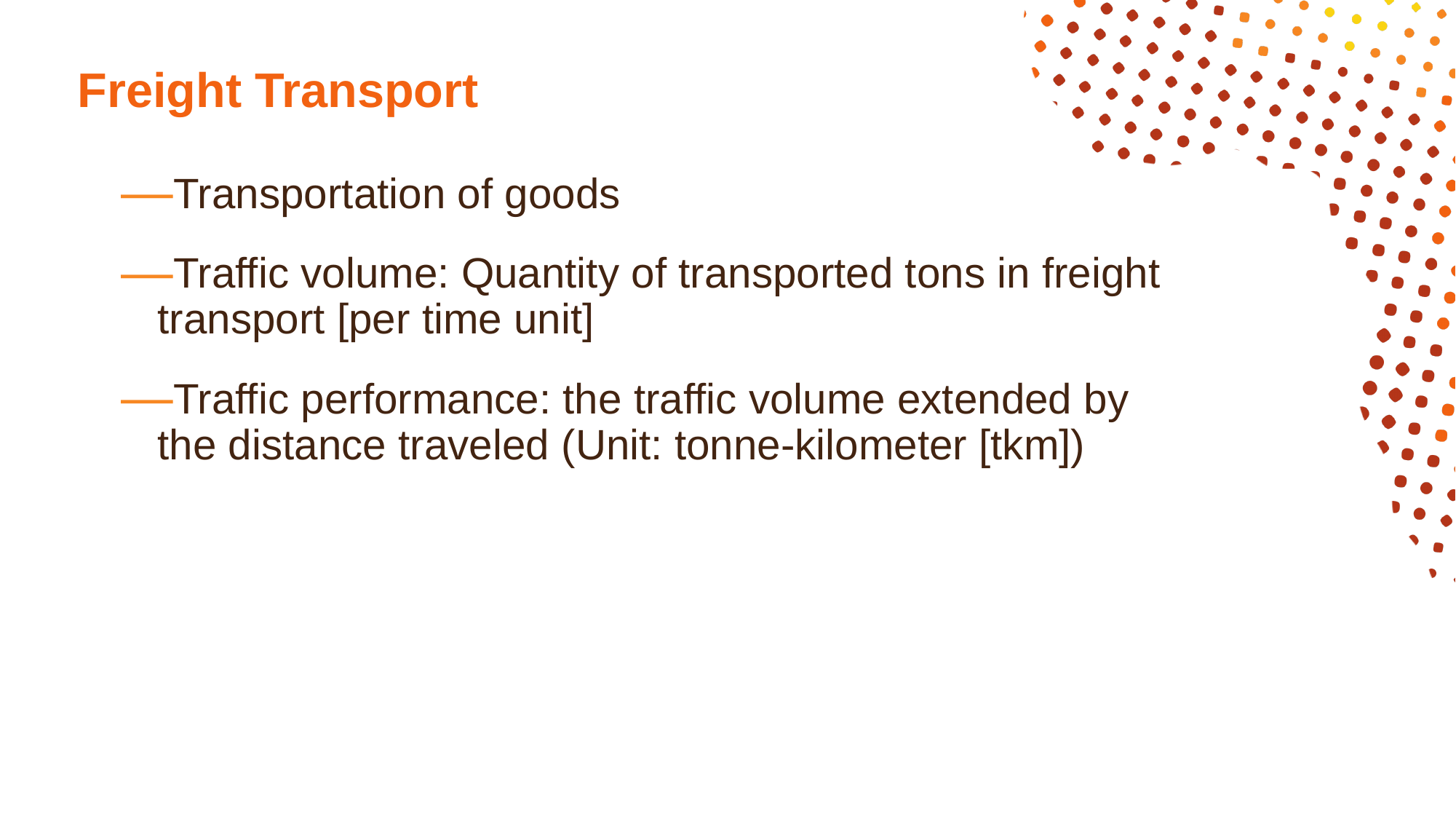

# Freight Transport
Transportation of goods
Traffic volume: Quantity of transported tons in freight transport [per time unit]
Traffic performance: the traffic volume extended by the distance traveled (Unit: tonne-kilometer [tkm])